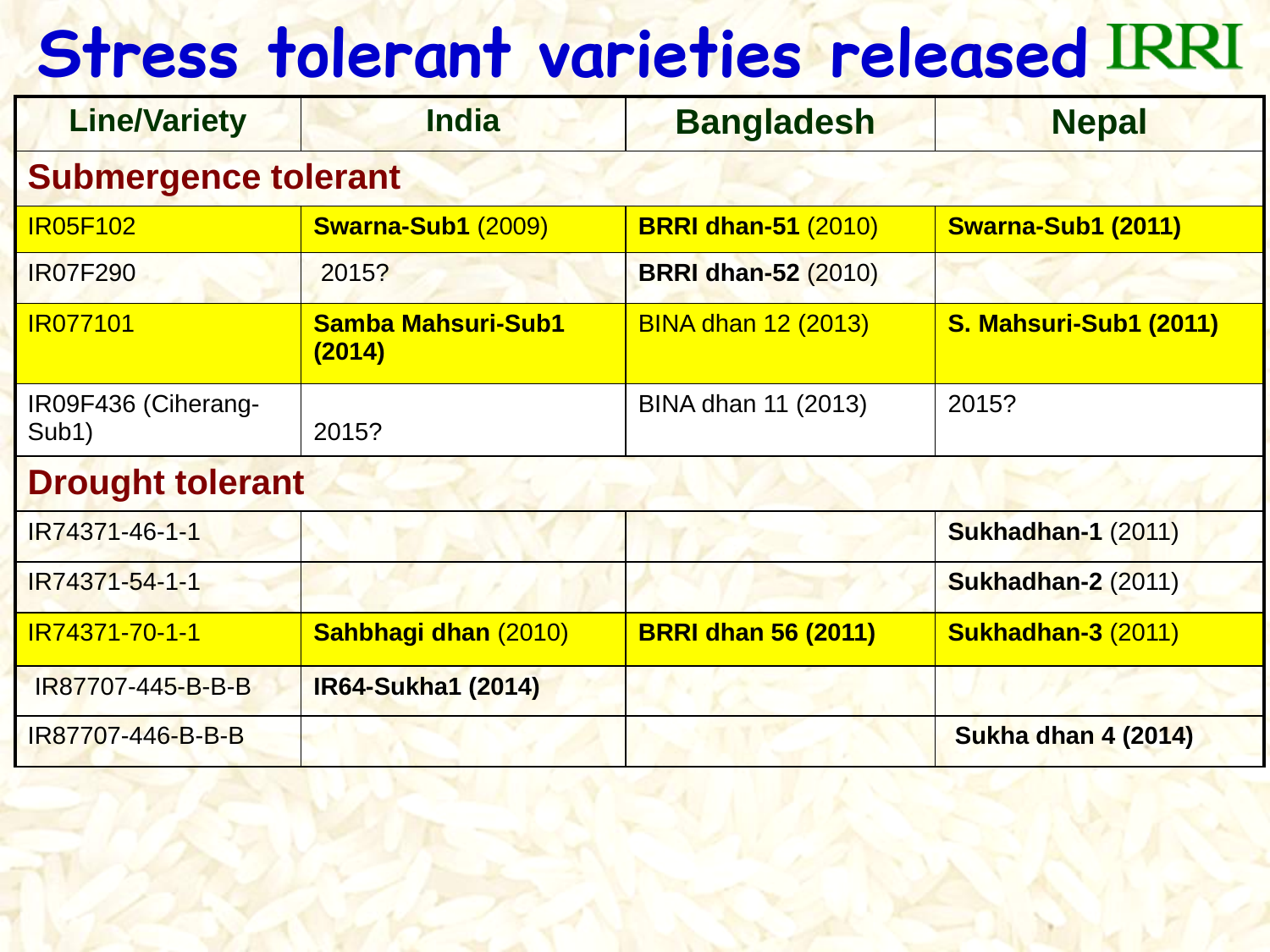

# Stress tolerant varieties released
| Line/Variety | India | Bangladesh | Nepal |
| --- | --- | --- | --- |
| Submergence tolerant |  |  |  |
| IR05F102 | Swarna-Sub1 (2009) | BRRI dhan-51 (2010) | Swarna-Sub1 (2011) |
| IR07F290 | 2015? | BRRI dhan-52 (2010) |  |
| IR077101 | Samba Mahsuri-Sub1 (2014) | BINA dhan 12 (2013) | S. Mahsuri-Sub1 (2011) |
| IR09F436 (Ciherang-Sub1) | 2015? | BINA dhan 11 (2013) | 2015? |
| Drought tolerant |  |  |  |
| IR74371-46-1-1 |  |  | Sukhadhan-1 (2011) |
| IR74371-54-1-1 |  |  | Sukhadhan-2 (2011) |
| IR74371-70-1-1 | Sahbhagi dhan (2010) | BRRI dhan 56 (2011) | Sukhadhan-3 (2011) |
| IR87707-445-B-B-B | IR64-Sukha1 (2014) |  |  |
| IR87707-446-B-B-B |  |  | Sukha dhan 4 (2014) |